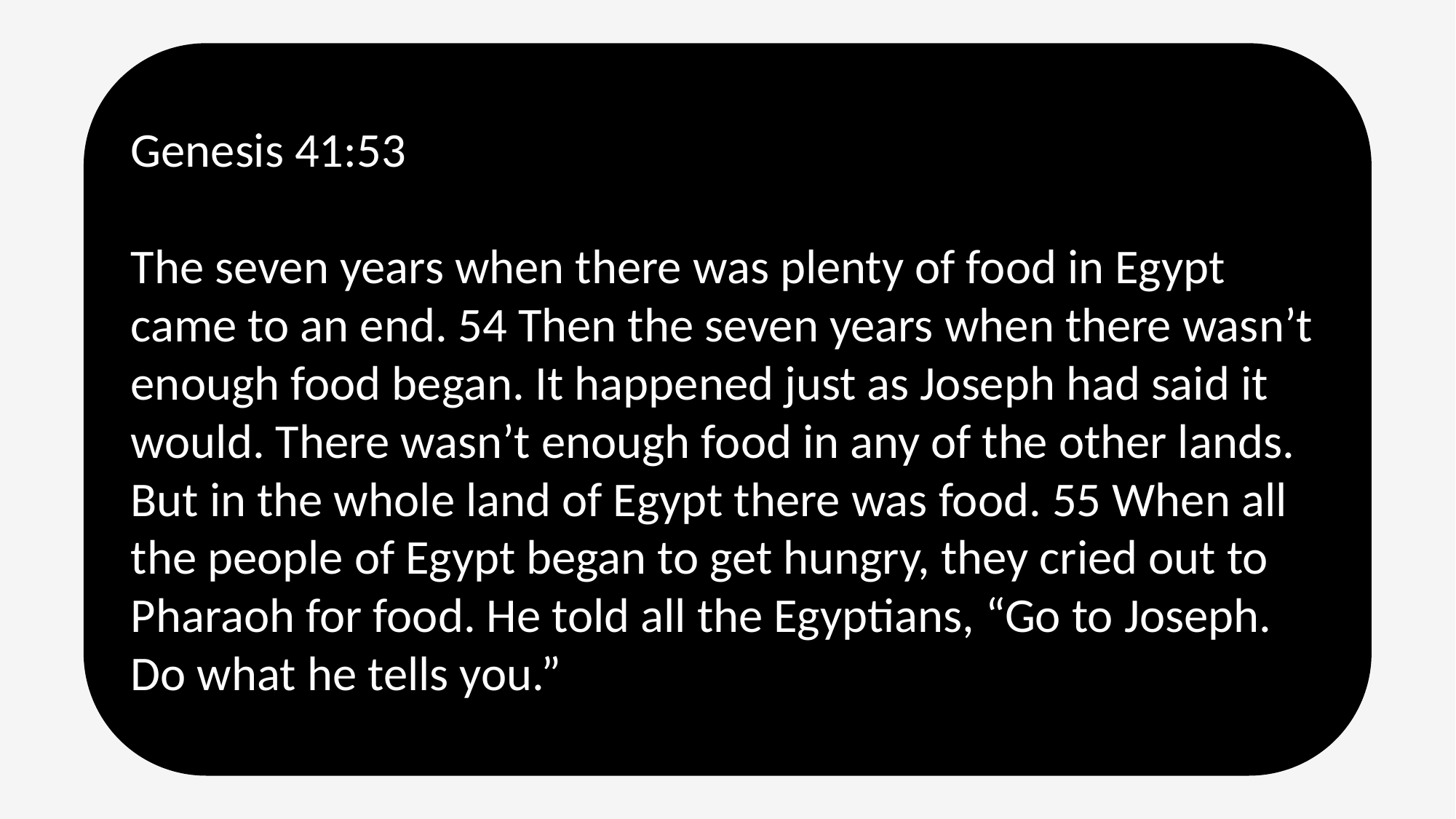

Genesis 41:53

The seven years when there was plenty of food in Egypt came to an end. 54 Then the seven years when there wasn’t enough food began. It happened just as Joseph had said it would. There wasn’t enough food in any of the other lands. But in the whole land of Egypt there was food. 55 When all the people of Egypt began to get hungry, they cried out to Pharaoh for food. He told all the Egyptians, “Go to Joseph. Do what he tells you.”